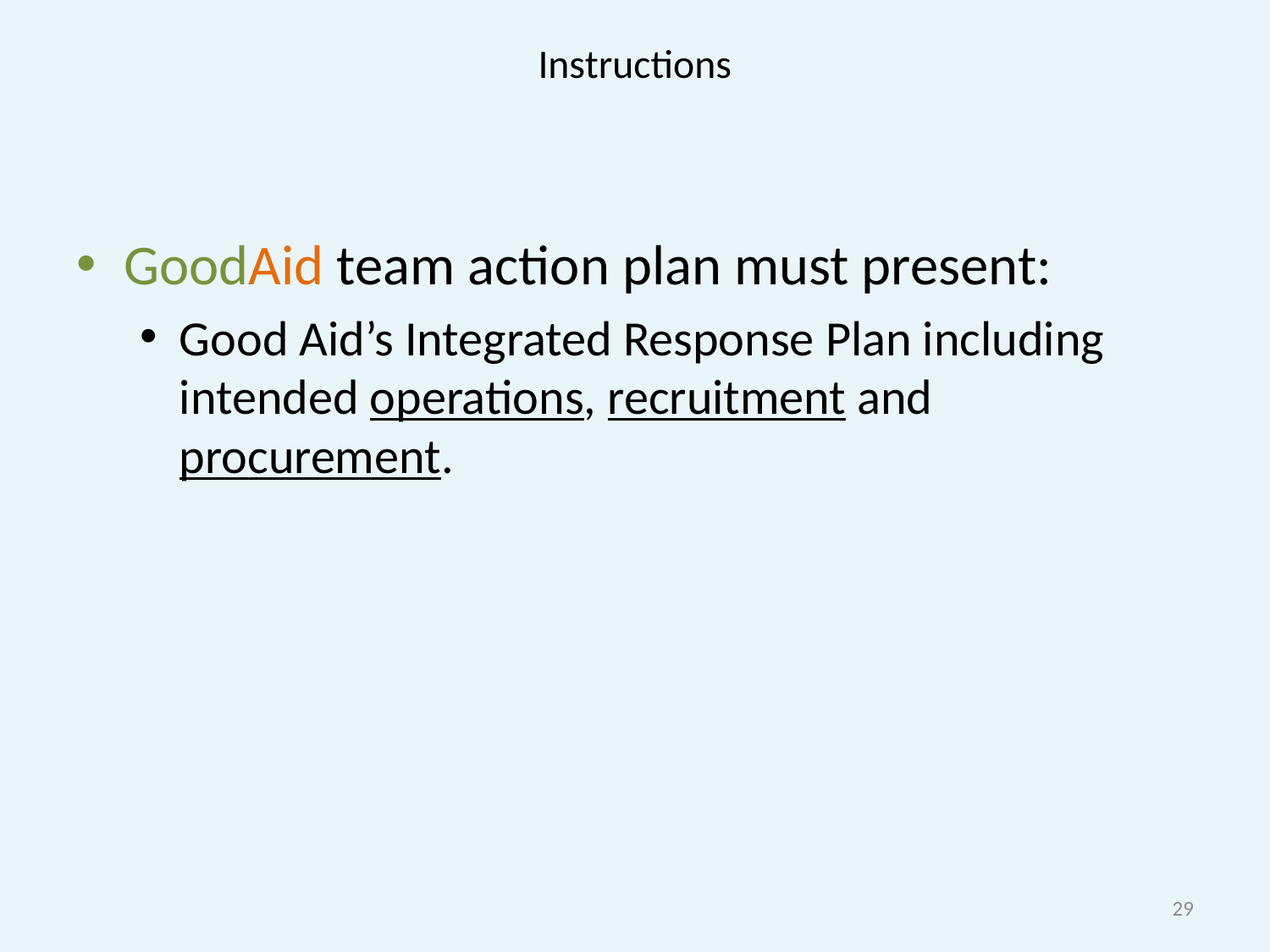

# Instructions
GoodAid team action plan must present:
Good Aid’s Integrated Response Plan including intended operations, recruitment and procurement.

29